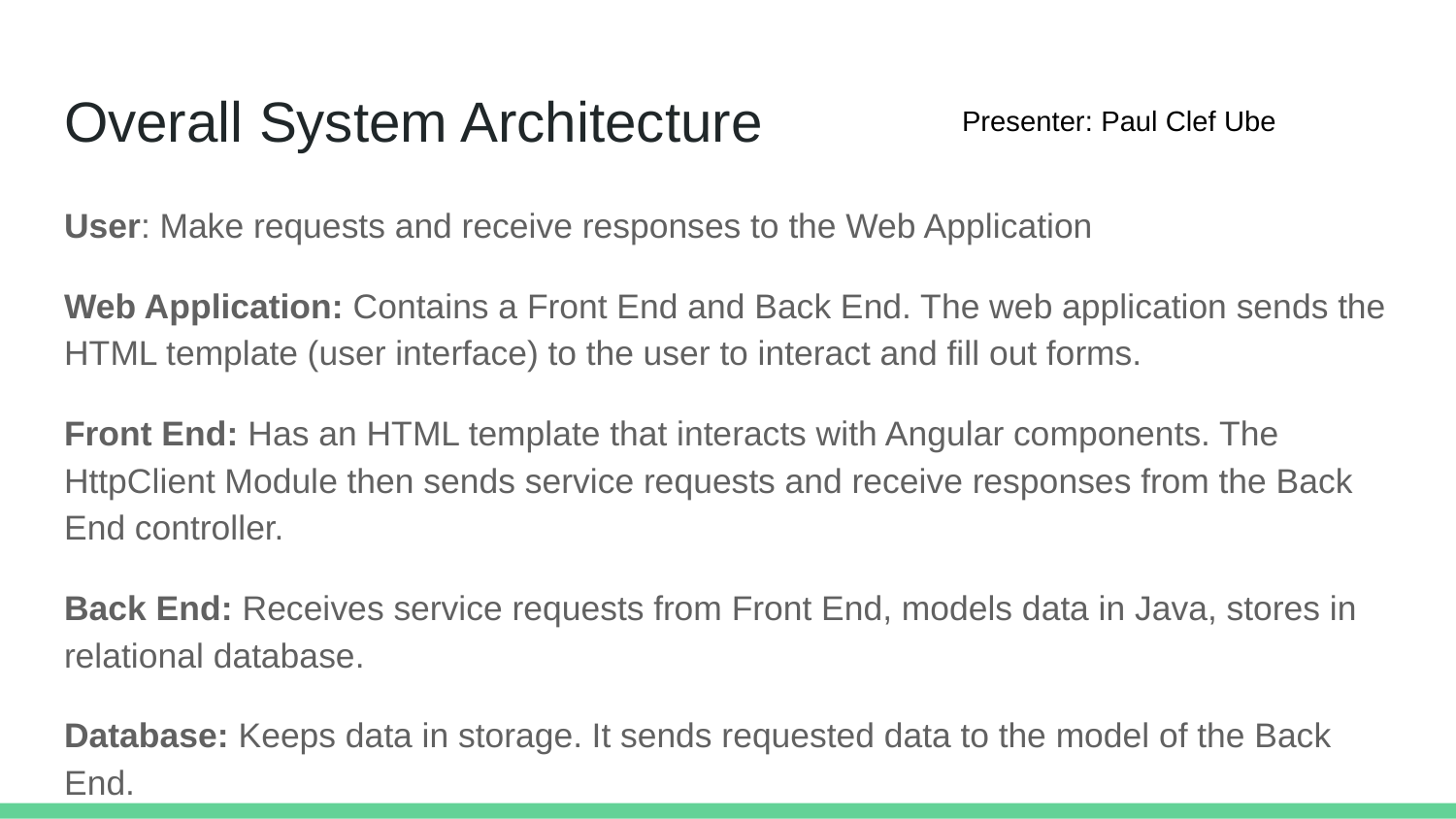

# Overall System Architecture
Presenter: Paul Clef Ube
User: Make requests and receive responses to the Web Application
Web Application: Contains a Front End and Back End. The web application sends the HTML template (user interface) to the user to interact and fill out forms.
Front End: Has an HTML template that interacts with Angular components. The HttpClient Module then sends service requests and receive responses from the Back End controller.
Back End: Receives service requests from Front End, models data in Java, stores in relational database.
Database: Keeps data in storage. It sends requested data to the model of the Back End.